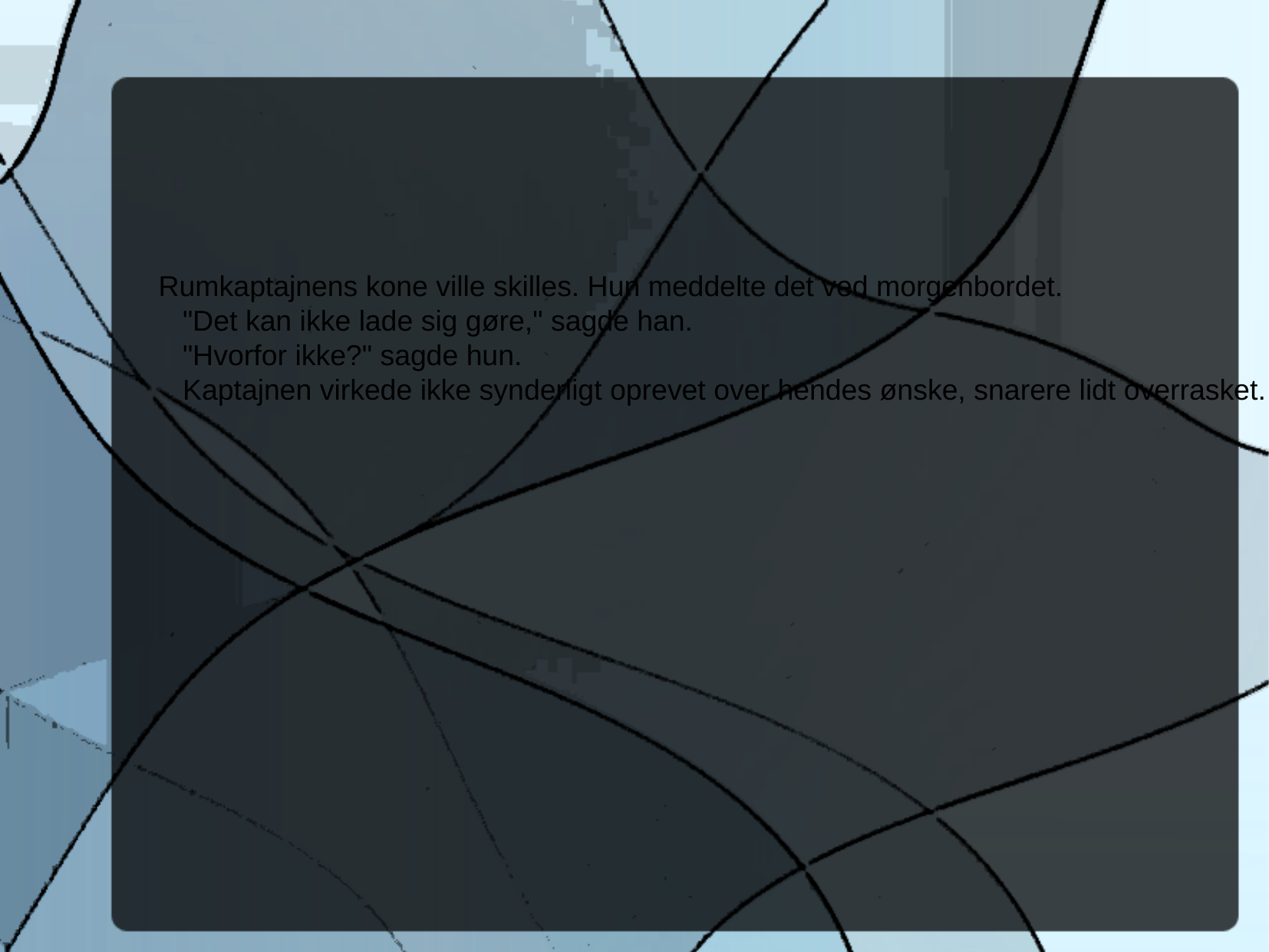

Rumkaptajnens kone ville skilles. Hun meddelte det ved morgenbordet.
   "Det kan ikke lade sig gøre," sagde han.
   "Hvorfor ikke?" sagde hun.
   Kaptajnen virkede ikke synderligt oprevet over hendes ønske, snarere lidt overrasket. "Vi har ingen advokat ombord."